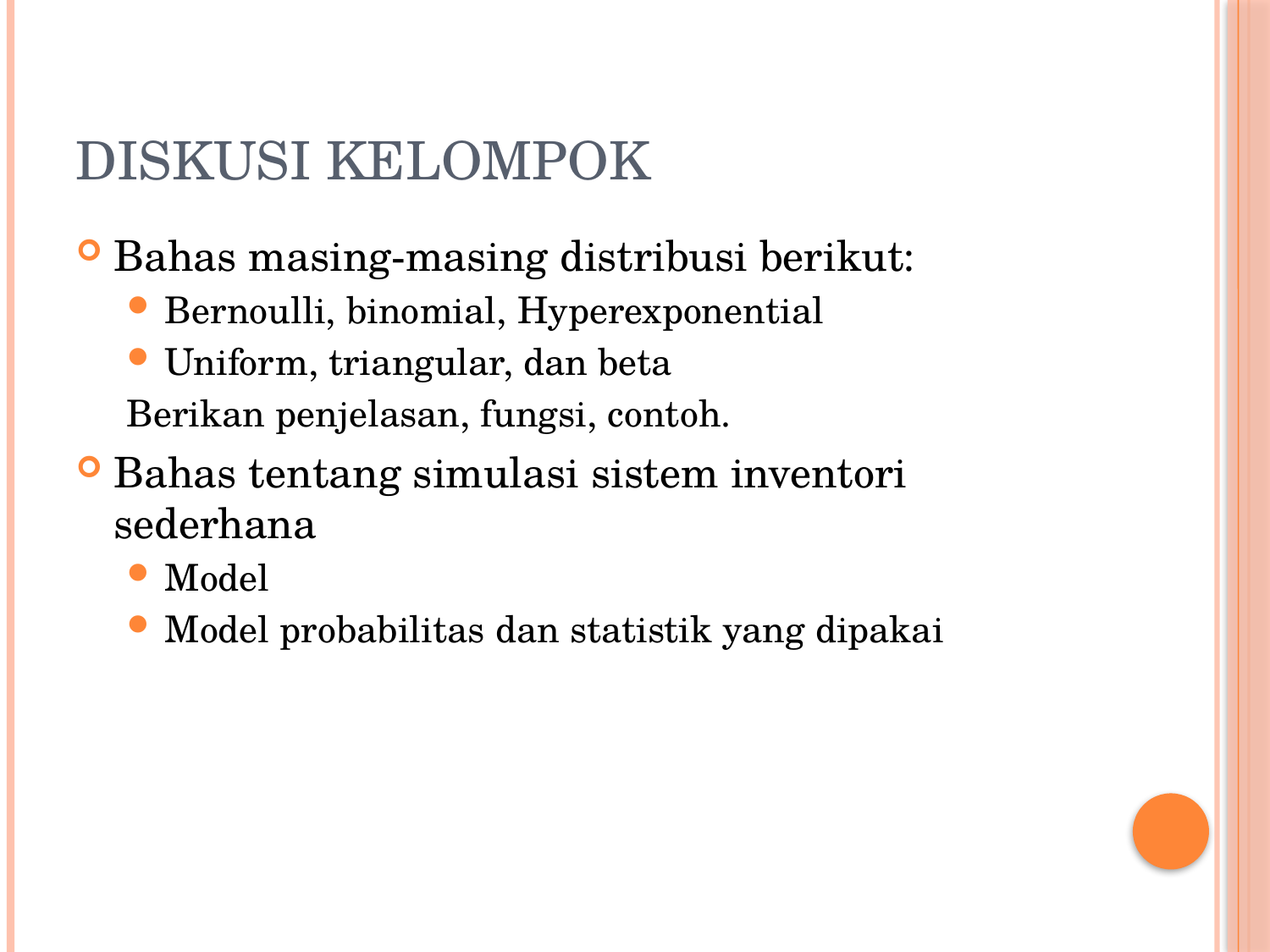

# Diskusi kelompok
Bahas masing-masing distribusi berikut:
Bernoulli, binomial, Hyperexponential
Uniform, triangular, dan beta
Berikan penjelasan, fungsi, contoh.
Bahas tentang simulasi sistem inventori sederhana
Model
Model probabilitas dan statistik yang dipakai